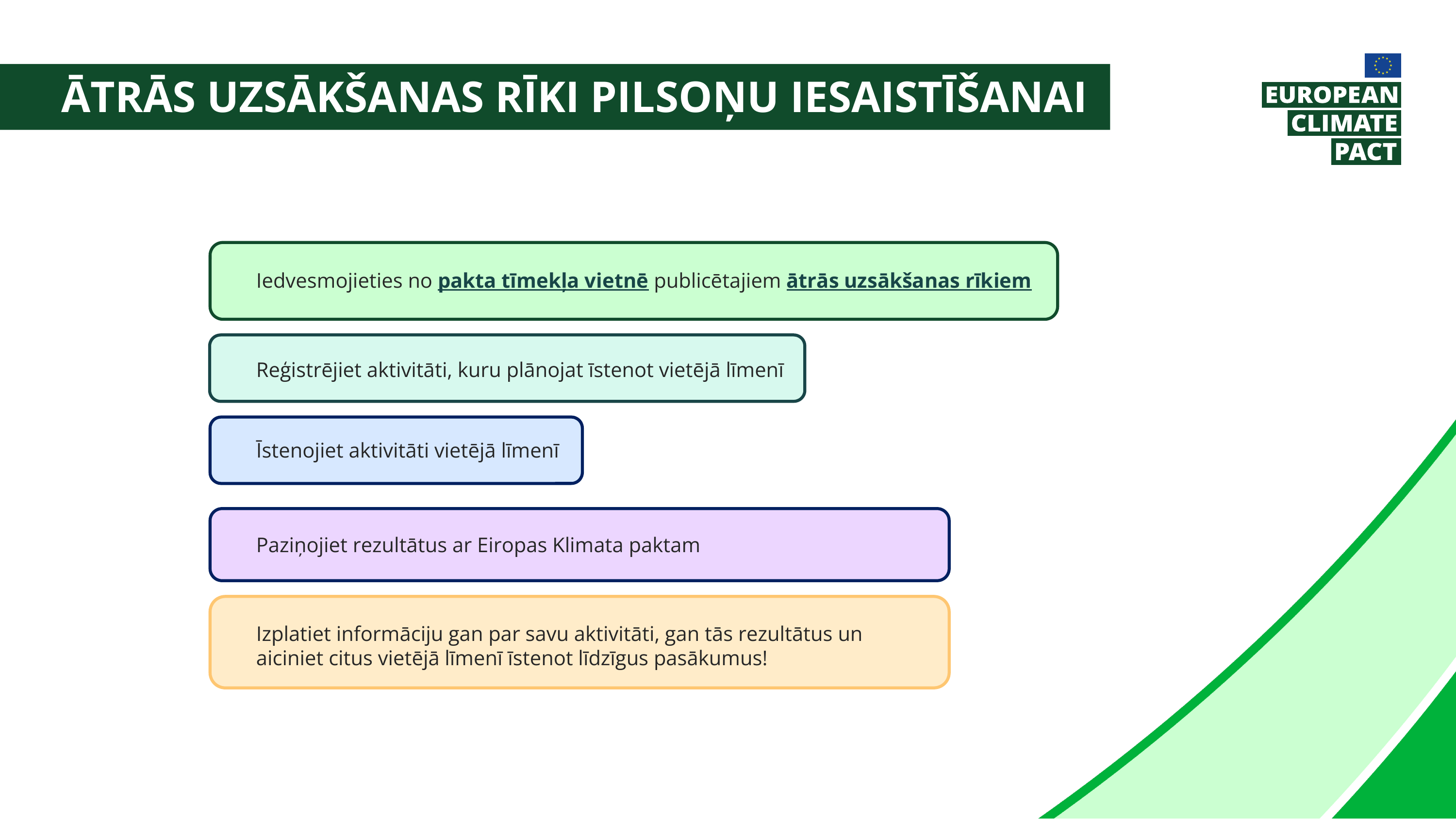

Ātrās uzsākšanas rīki pilsoņu iesaistīšanai

Iedvesmojieties no pakta tīmekļa vietnē publicētajiem ātrās uzsākšanas rīkiem

Reģistrējiet aktivitāti, kuru plānojat īstenot vietējā līmenī

Īstenojiet aktivitāti vietējā līmenī

Paziņojiet rezultātus ar Eiropas Klimata paktam

Izplatiet informāciju gan par savu aktivitāti, gan tās rezultātus un aiciniet citus vietējā līmenī īstenot līdzīgus pasākumus!